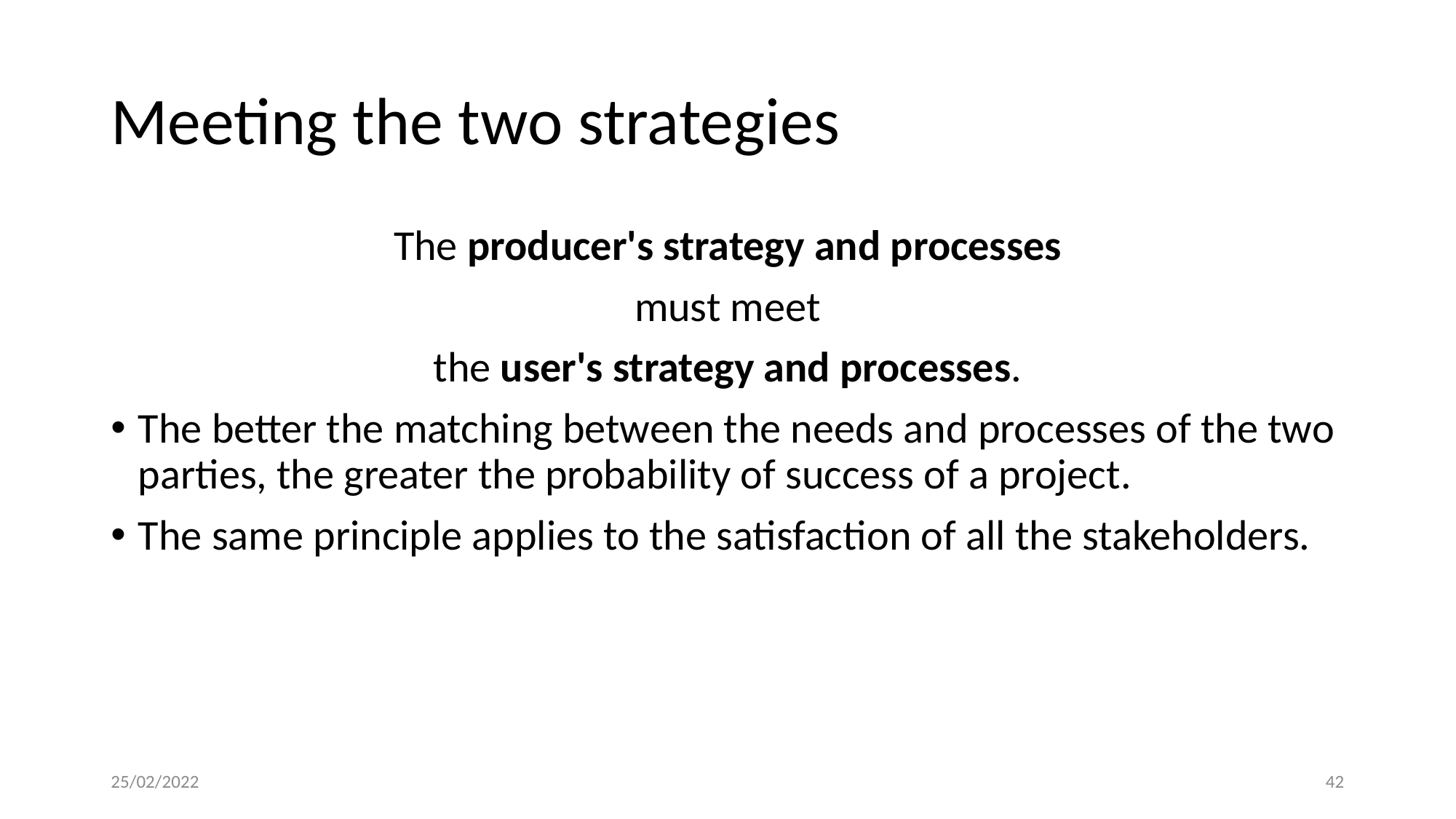

# Meeting the two strategies
The producer's strategy and processes
must meet
the user's strategy and processes.
The better the matching between the needs and processes of the two parties, the greater the probability of success of a project.
The same principle applies to the satisfaction of all the stakeholders.

25/02/2022

42